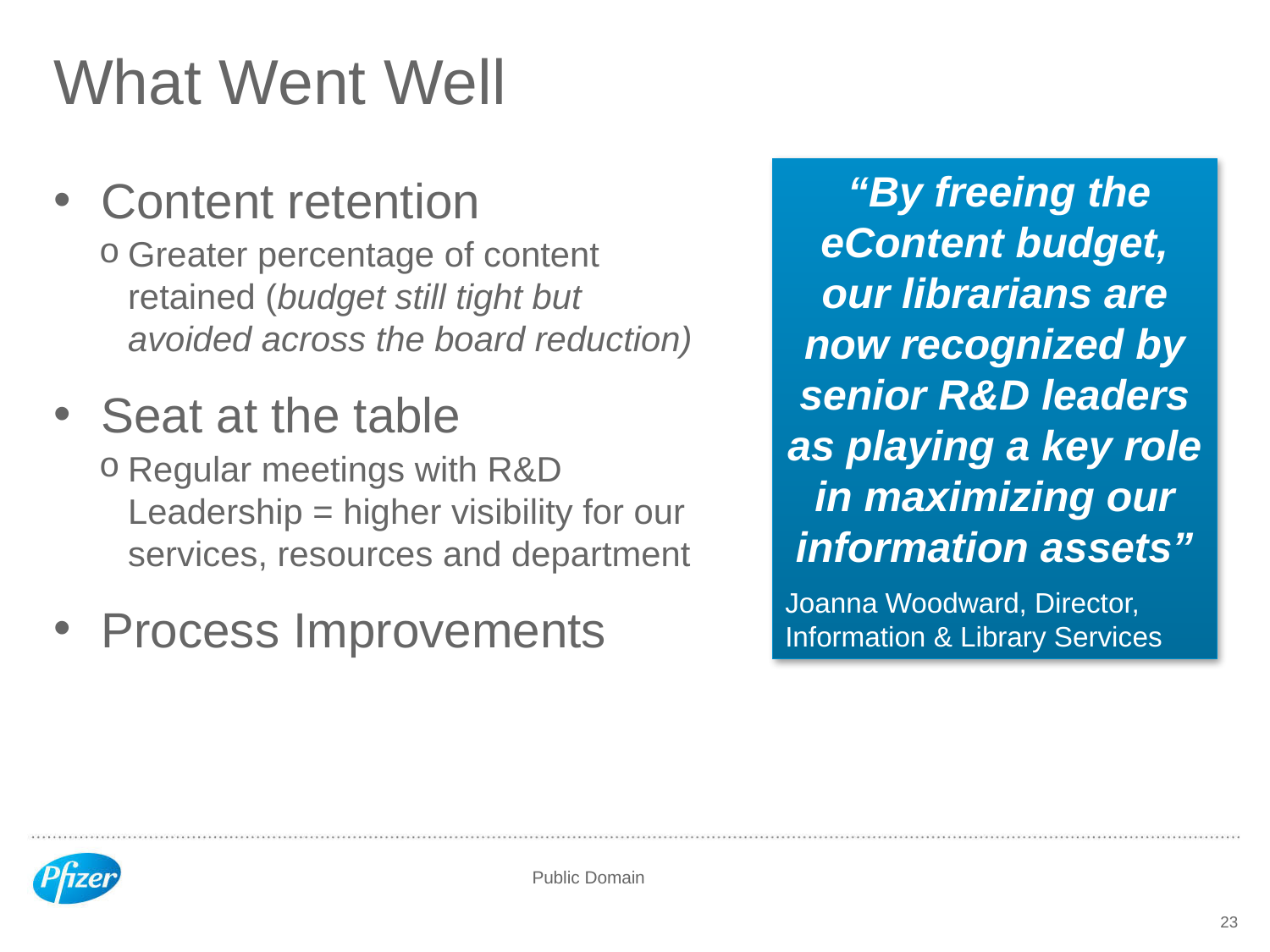

# What Went Well
 “By freeing the eContent budget, our librarians are now recognized by senior R&D leaders as playing a key role in maximizing our information assets”
Joanna Woodward, Director, Information & Library Services
Content retention
Greater percentage of content retained (budget still tight but avoided across the board reduction)
Seat at the table
Regular meetings with R&D Leadership = higher visibility for our services, resources and department
Process Improvements

23